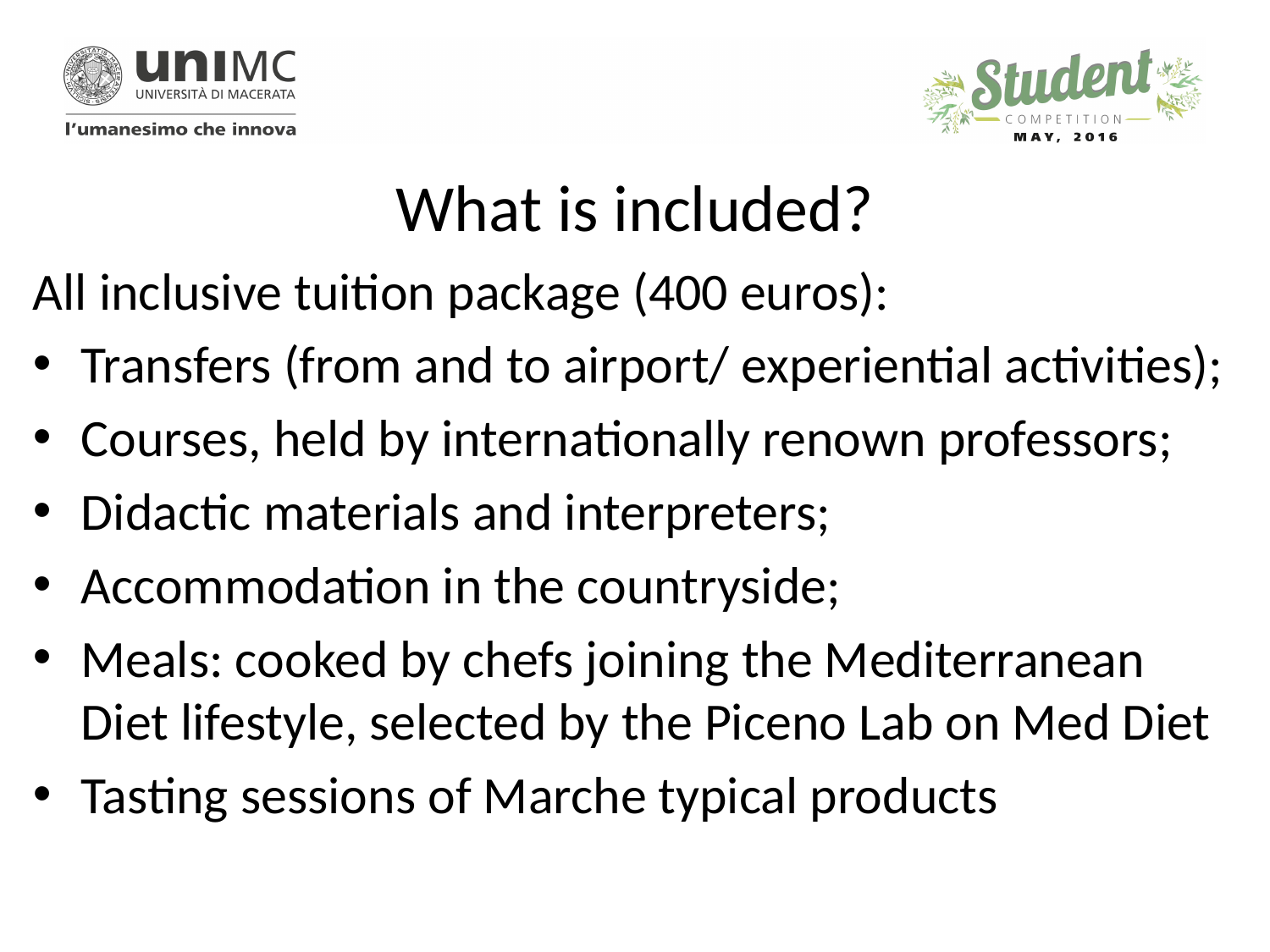

# What is included?
All inclusive tuition package (400 euros):
Transfers (from and to airport/ experiential activities);
Courses, held by internationally renown professors;
Didactic materials and interpreters;
Accommodation in the countryside;
Meals: cooked by chefs joining the Mediterranean Diet lifestyle, selected by the Piceno Lab on Med Diet
Tasting sessions of Marche typical products